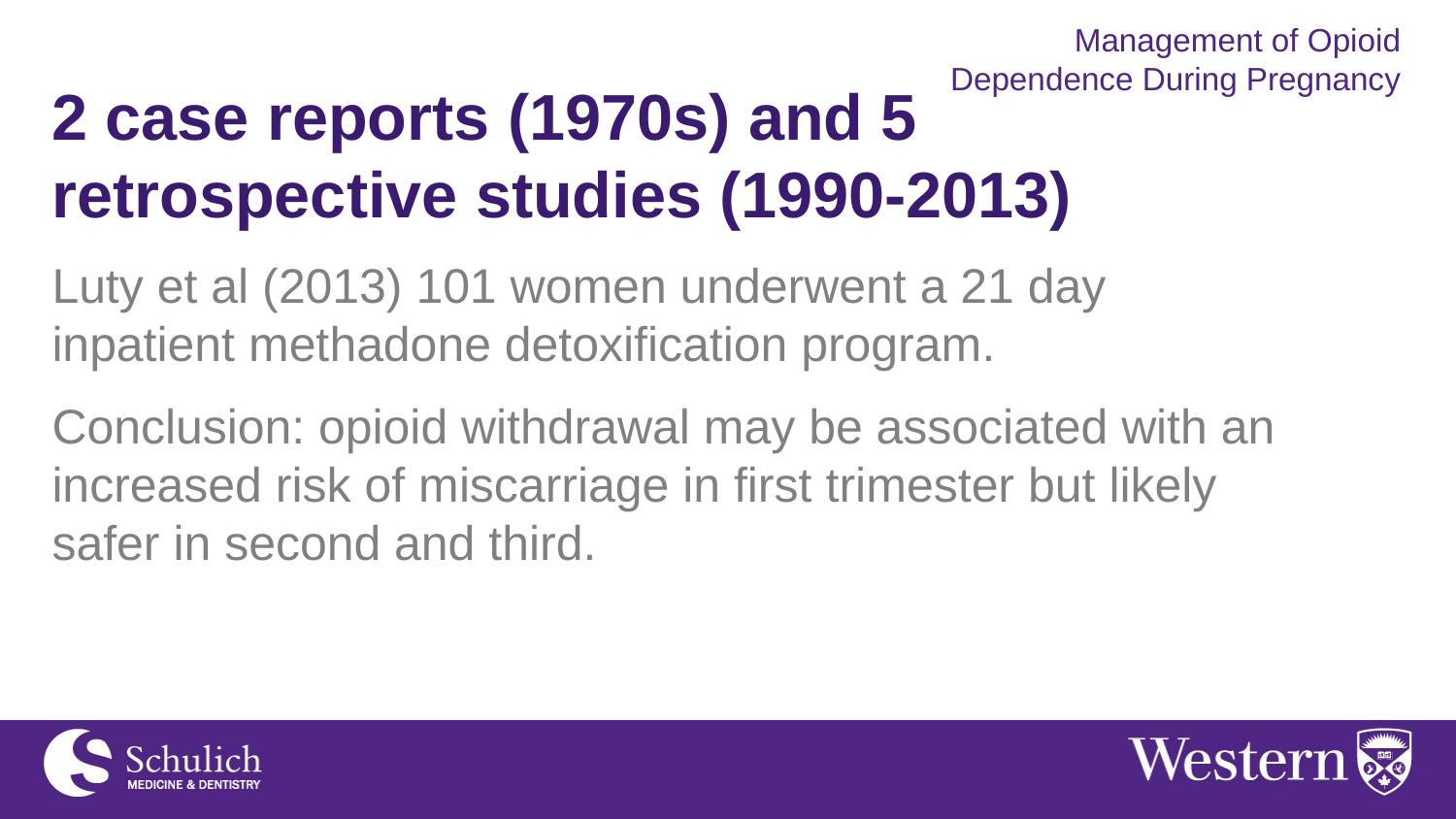

Management of Opioid Dependence During Pregnancy

2 case reports (1970s) and 5 retrospective studies (1990-2013)
Luty et al (2013) 101 women underwent a 21 day inpatient methadone detoxification program.
Conclusion: opioid withdrawal may be associated with an increased risk of miscarriage in first trimester but likely safer in second and third.